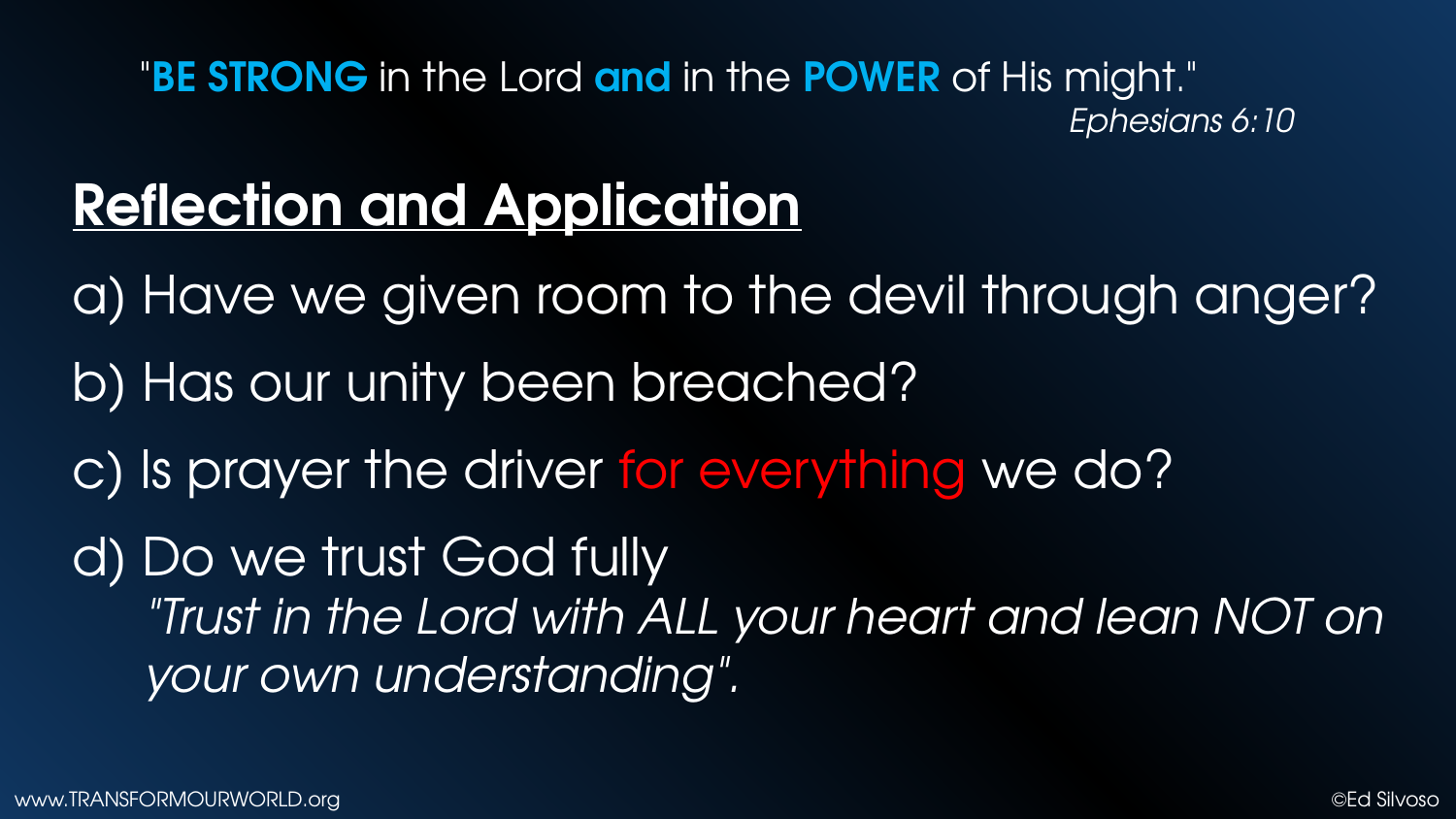

"BE STRONG in the Lord and in the POWER of His might."
Ephesians 6:10
Reflection and Application
a) Have we given room to the devil through anger?
b) Has our unity been breached?
c) Is prayer the driver for everything we do?
d) Do we trust God fully
"Trust in the Lord with ALL your heart and lean NOT on your own understanding".